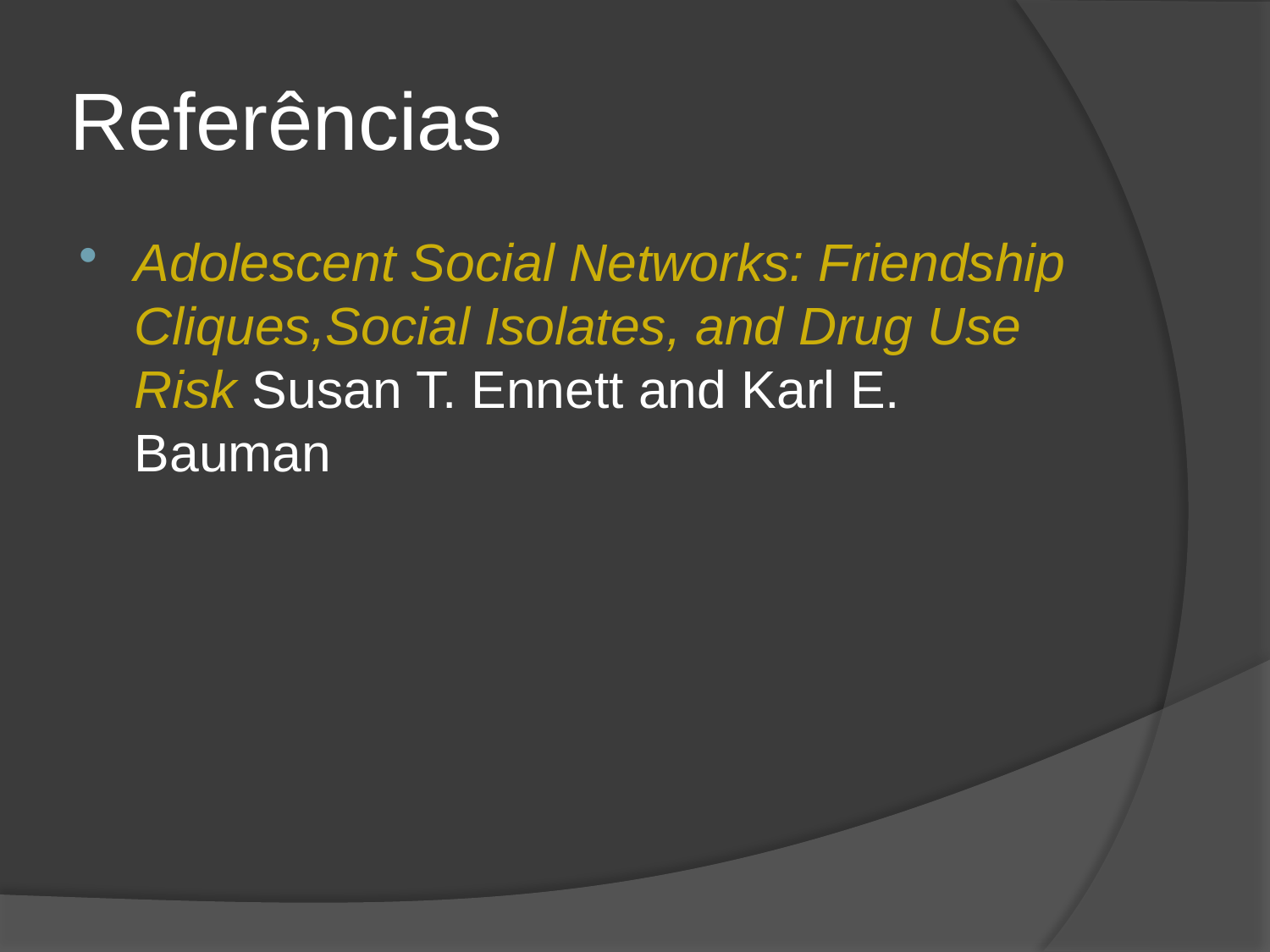

# Referências
Adolescent Social Networks: Friendship Cliques,Social Isolates, and Drug Use Risk Susan T. Ennett and Karl E. Bauman